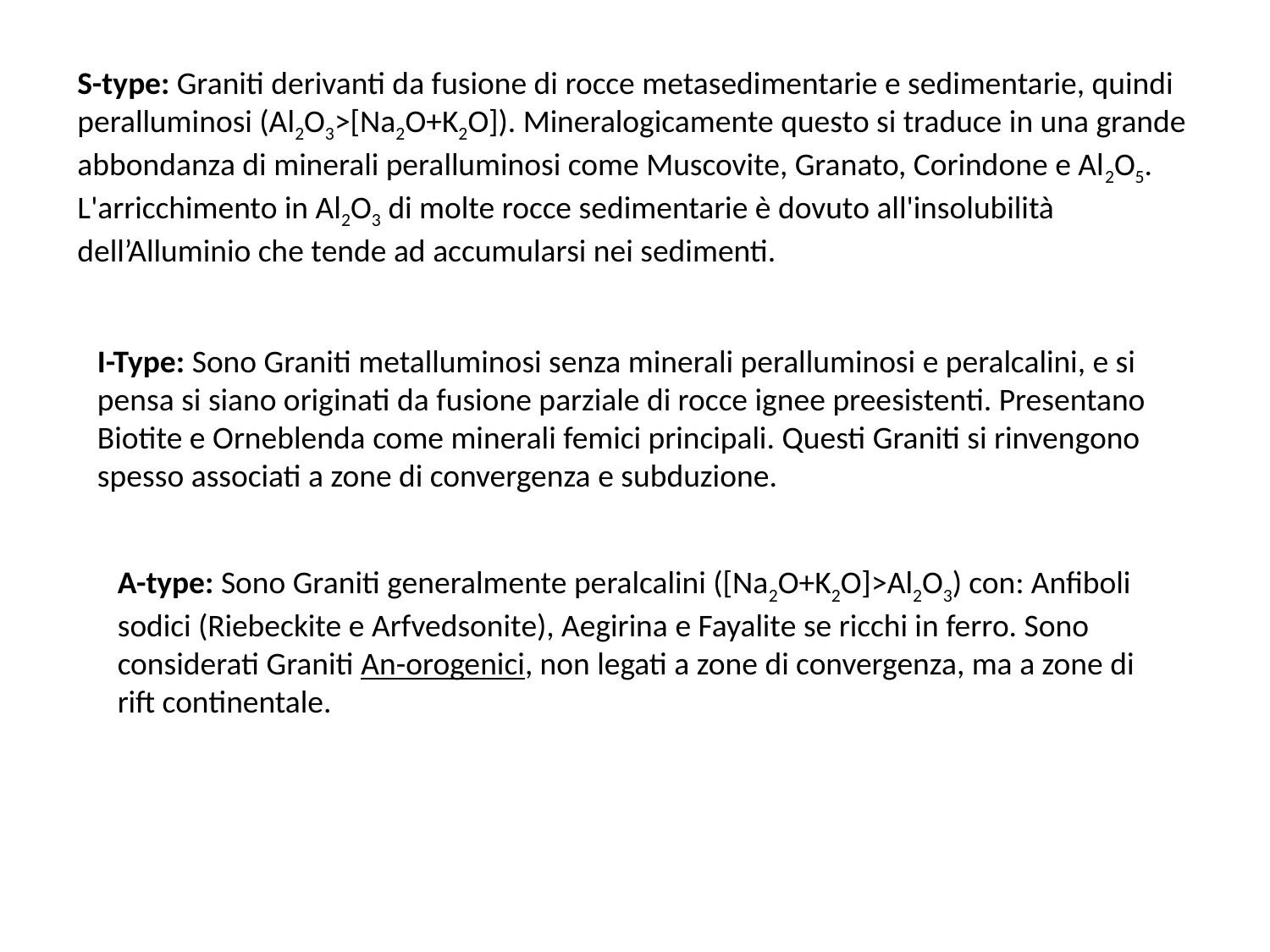

S-type: Graniti derivanti da fusione di rocce metasedimentarie e sedimentarie, quindi peralluminosi (Al2O3>[Na2O+K2O]). Mineralogicamente questo si traduce in una grande abbondanza di minerali peralluminosi come Muscovite, Granato, Corindone e Al2O5. L'arricchimento in Al2O3 di molte rocce sedimentarie è dovuto all'insolubilità dell’Alluminio che tende ad accumularsi nei sedimenti.
I-Type: Sono Graniti metalluminosi senza minerali peralluminosi e peralcalini, e si pensa si siano originati da fusione parziale di rocce ignee preesistenti. Presentano Biotite e Orneblenda come minerali femici principali. Questi Graniti si rinvengono spesso associati a zone di convergenza e subduzione.
A-type: Sono Graniti generalmente peralcalini ([Na2O+K2O]>Al2O3) con: Anfiboli sodici (Riebeckite e Arfvedsonite), Aegirina e Fayalite se ricchi in ferro. Sono considerati Graniti An-orogenici, non legati a zone di convergenza, ma a zone di rift continentale.